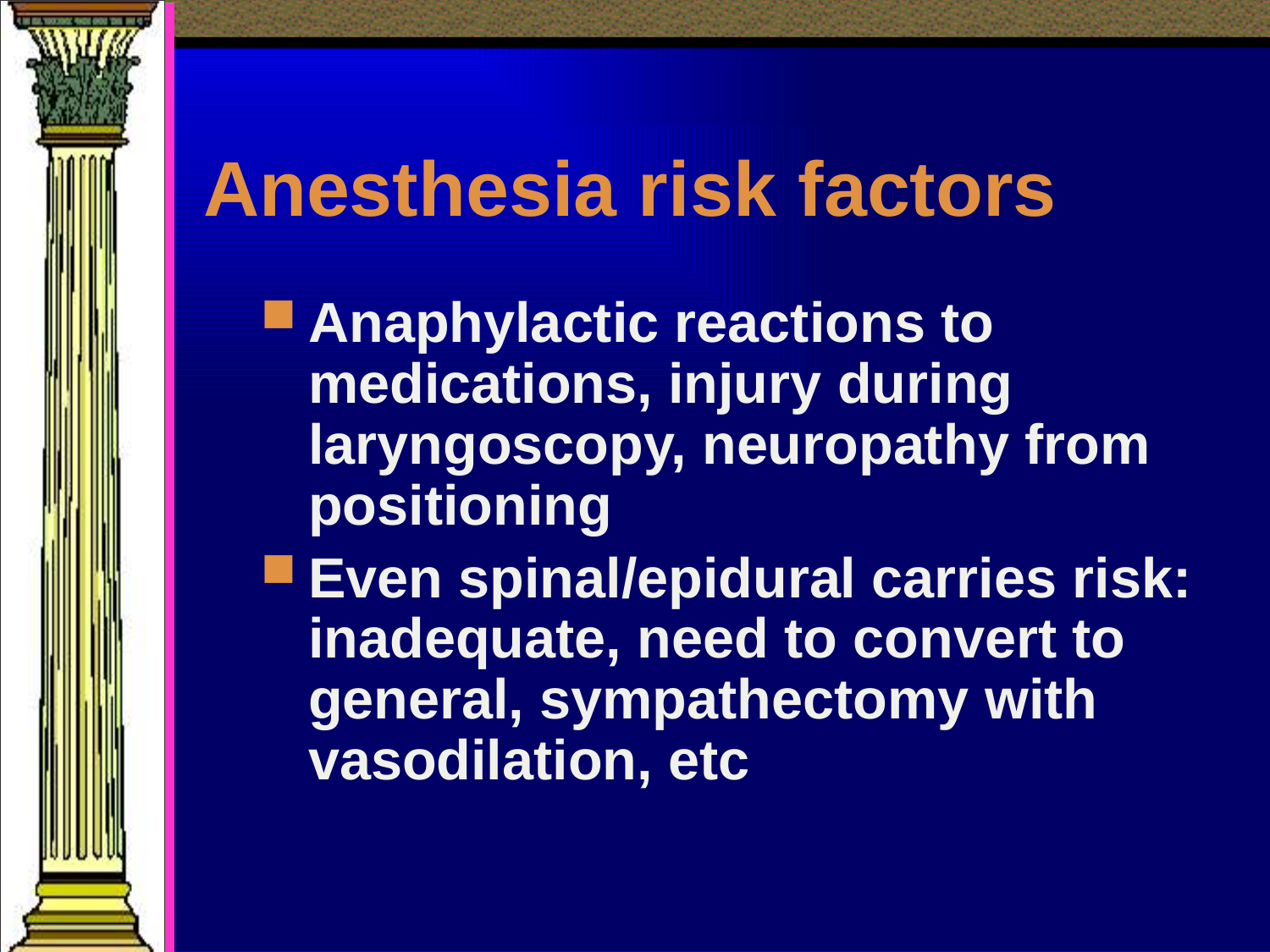

# Anesthesia risk factors
Anaphylactic reactions to medications, injury during laryngoscopy, neuropathy from positioning
Even spinal/epidural carries risk: inadequate, need to convert to general, sympathectomy with vasodilation, etc